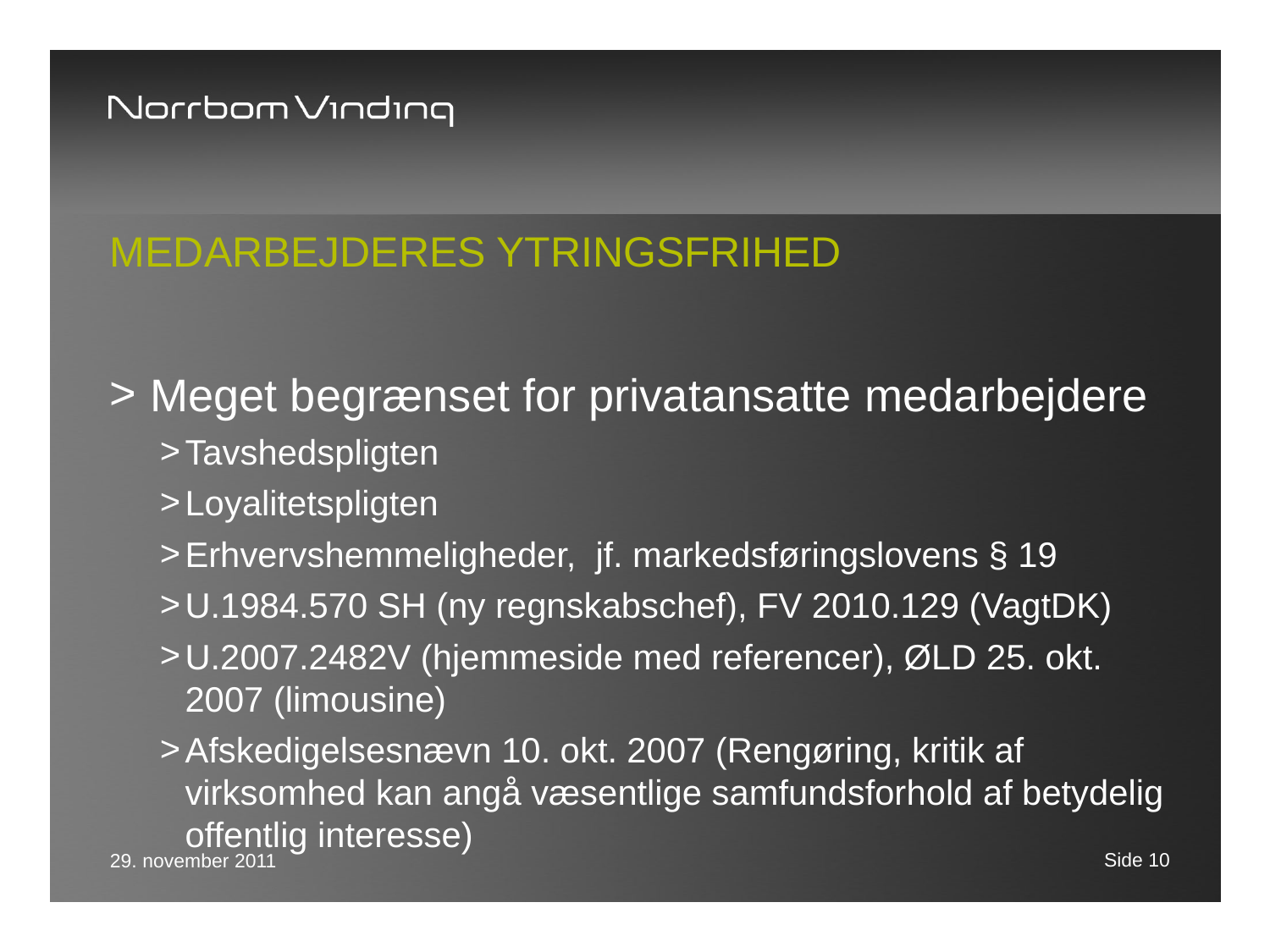

# Medarbejderes ytringsfrihed
Meget begrænset for privatansatte medarbejdere
Tavshedspligten
Loyalitetspligten
Erhvervshemmeligheder,  jf. markedsføringslovens § 19
U.1984.570 SH (ny regnskabschef), FV 2010.129 (VagtDK)
U.2007.2482V (hjemmeside med referencer), ØLD 25. okt. 2007 (limousine)
Afskedigelsesnævn 10. okt. 2007 (Rengøring, kritik af virksomhed kan angå væsentlige samfundsforhold af betydelig offentlig interesse)

Side 10
29. november 2011